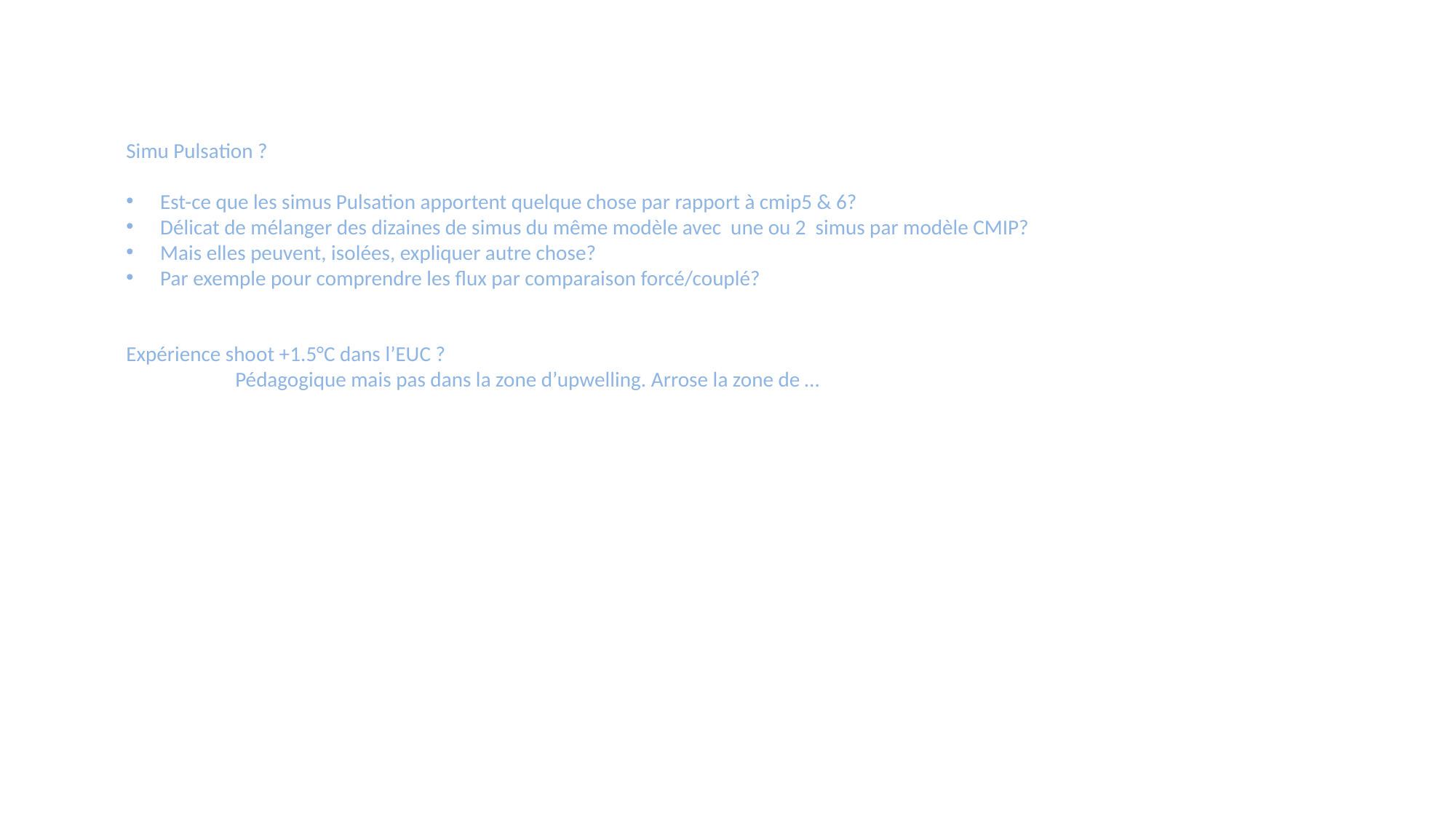

Simu Pulsation ?

Est-ce que les simus Pulsation apportent quelque chose par rapport à cmip5 & 6?
Délicat de mélanger des dizaines de simus du même modèle avec  une ou 2  simus par modèle CMIP?
Mais elles peuvent, isolées, expliquer autre chose?
Par exemple pour comprendre les flux par comparaison forcé/couplé?

Expérience shoot +1.5°C dans l’EUC ?
	Pédagogique mais pas dans la zone d’upwelling. Arrose la zone de …